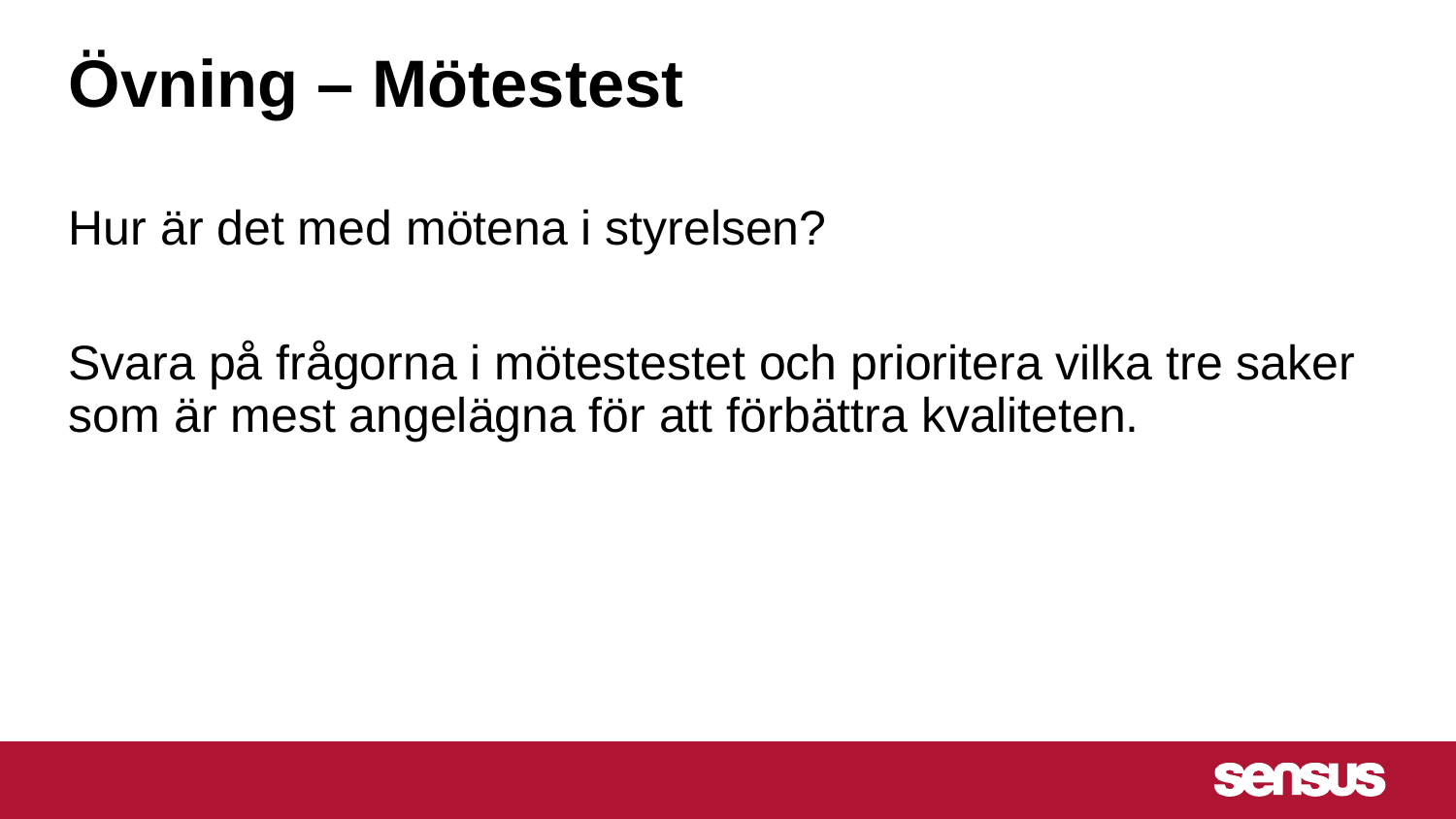

# Övning – Mötestest
Hur är det med mötena i styrelsen?

Svara på frågorna i mötestestet och prioritera vilka tre saker som är mest angelägna för att förbättra kvaliteten.